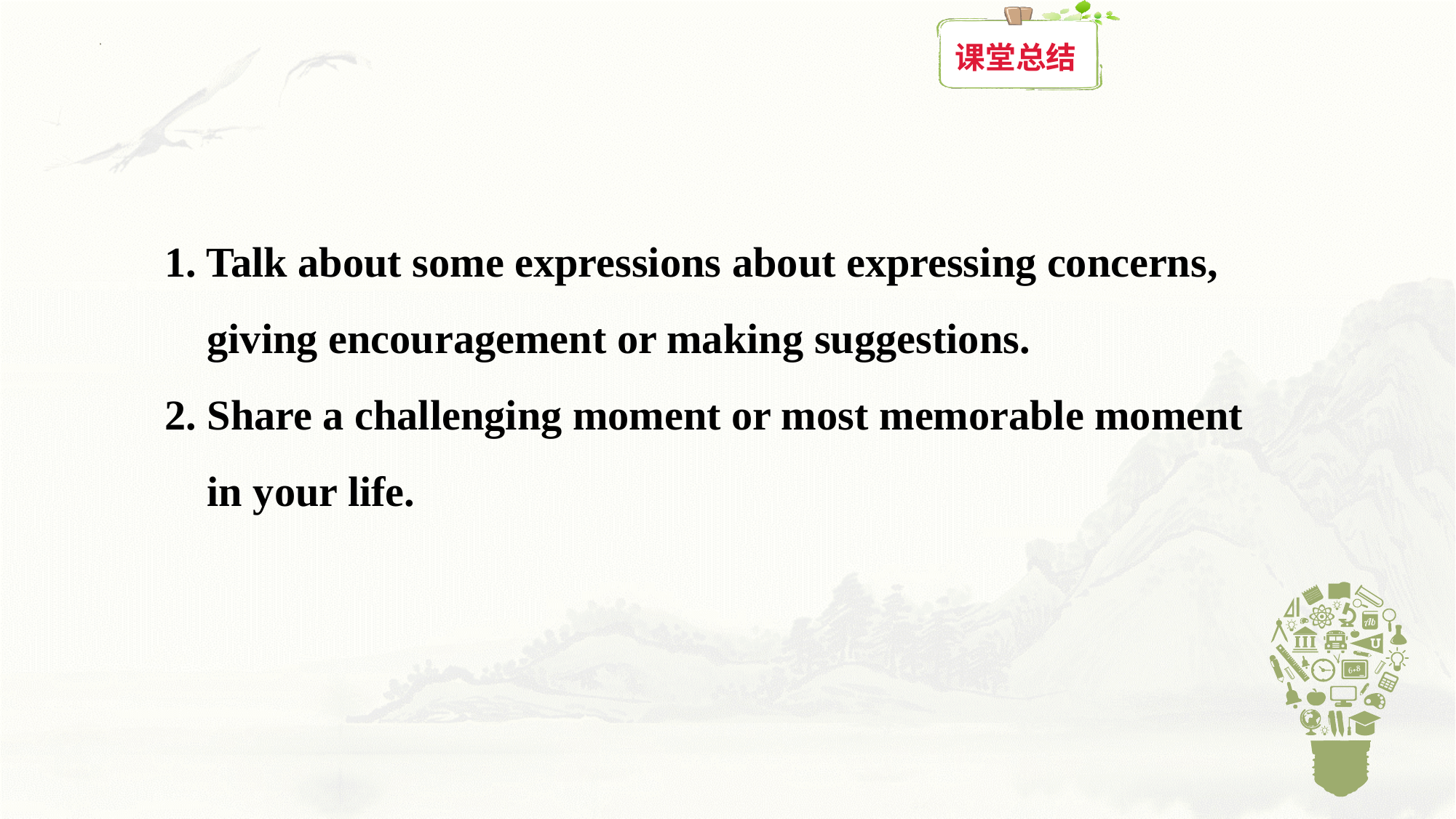

1. Talk about some expressions about expressing concerns,
    giving encouragement or making suggestions.
2. Share a challenging moment or most memorable moment
    in your life.